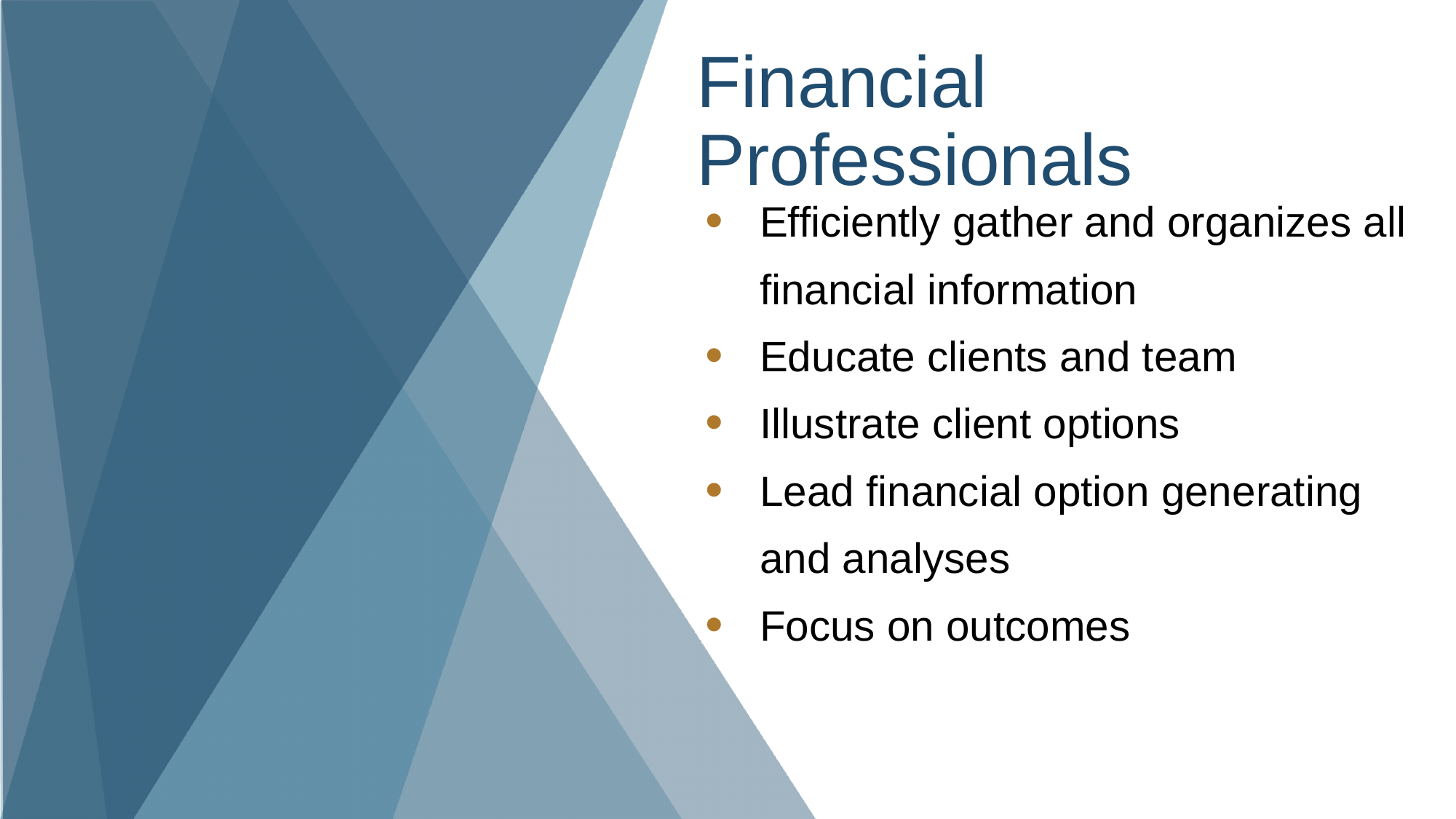

# Financial Professionals
Efficiently gather and organizes all financial information
Educate clients and team
Illustrate client options
Lead financial option generating and analyses
Focus on outcomes